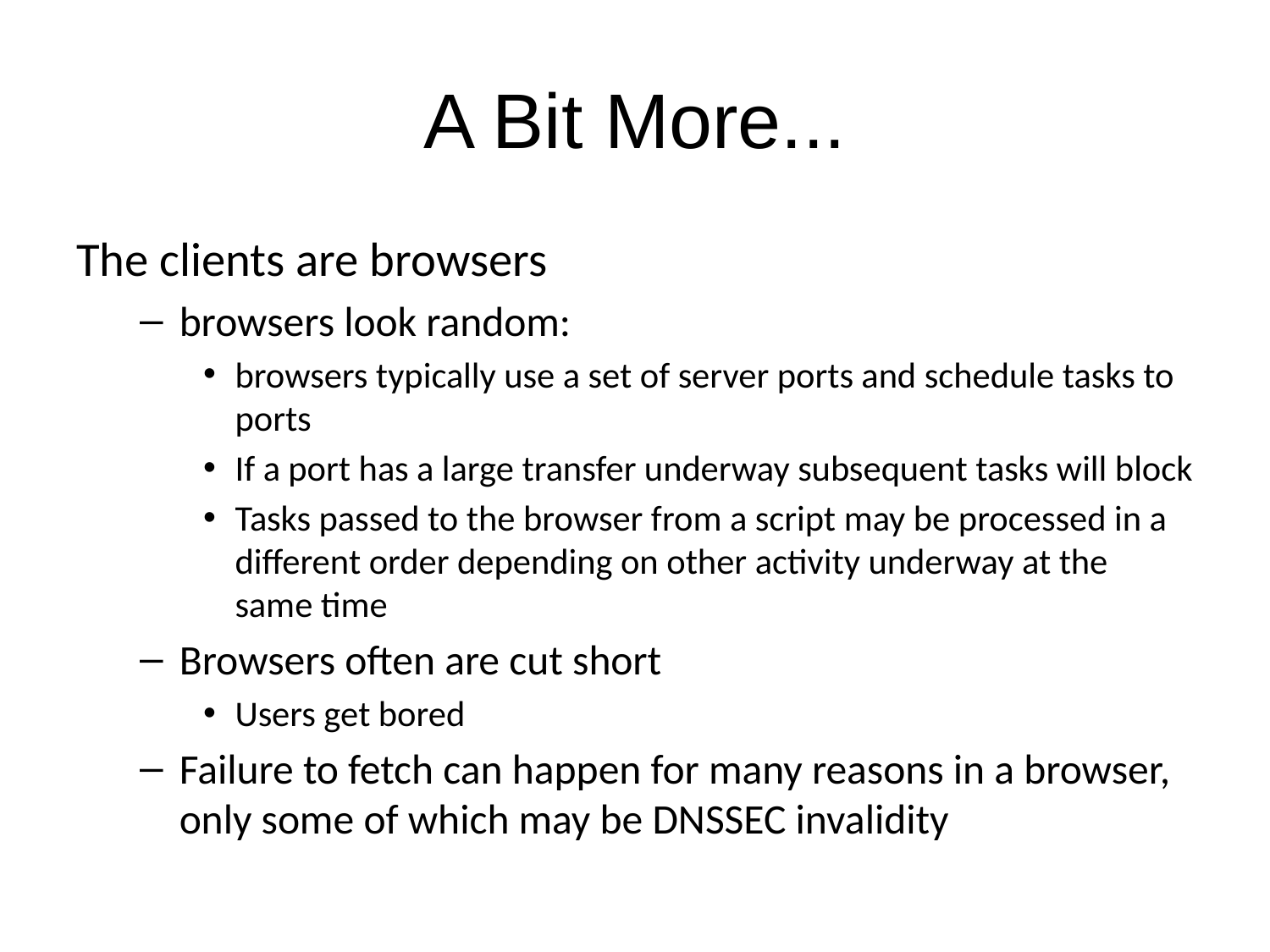

# A Bit More...
The clients are browsers
browsers look random:
browsers typically use a set of server ports and schedule tasks to ports
If a port has a large transfer underway subsequent tasks will block
Tasks passed to the browser from a script may be processed in a different order depending on other activity underway at the same time
Browsers often are cut short
Users get bored
Failure to fetch can happen for many reasons in a browser, only some of which may be DNSSEC invalidity